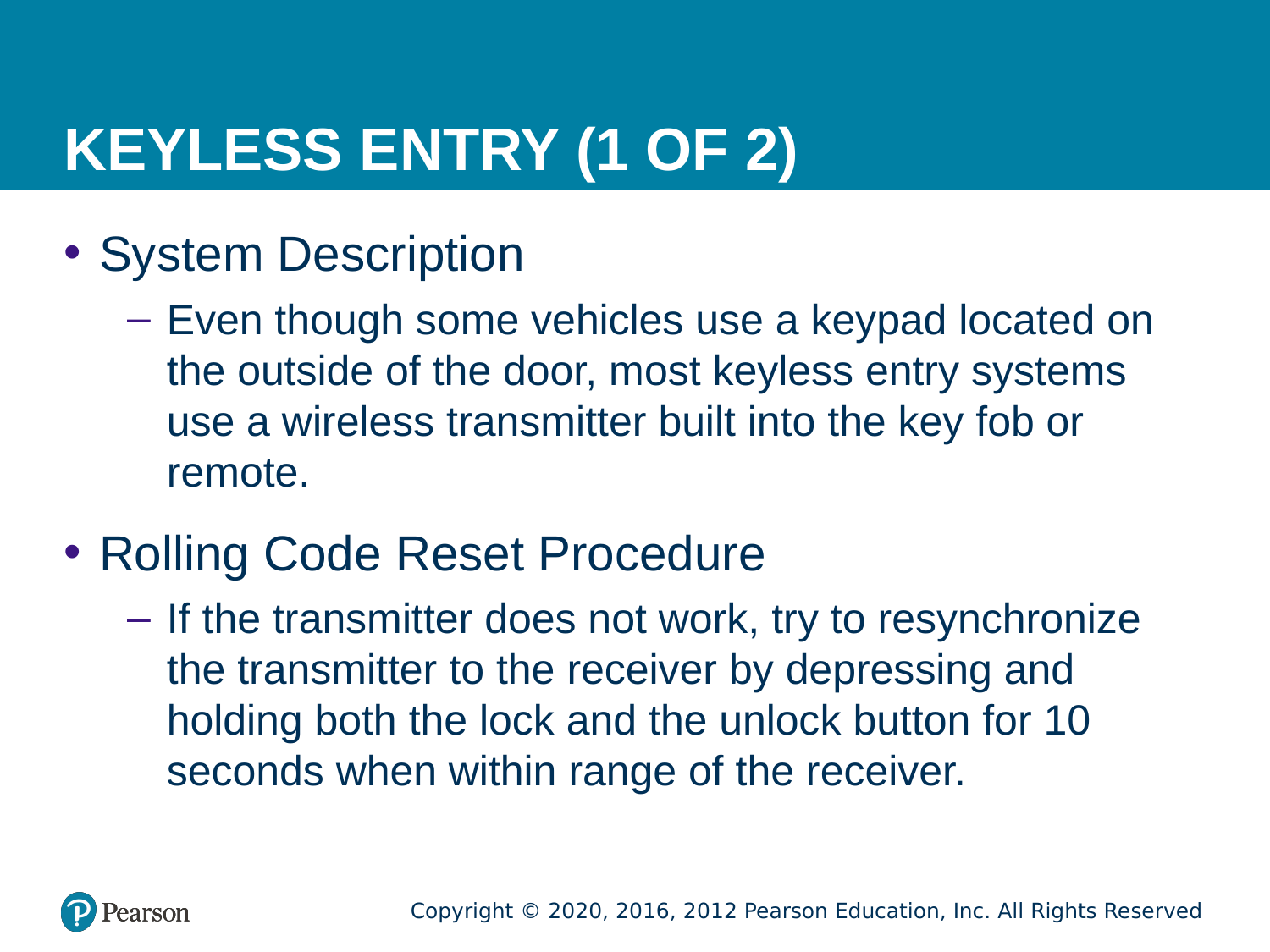

# KEYLESS ENTRY (1 OF 2)
System Description
Even though some vehicles use a keypad located on the outside of the door, most keyless entry systems use a wireless transmitter built into the key fob or remote.
Rolling Code Reset Procedure
If the transmitter does not work, try to resynchronize the transmitter to the receiver by depressing and holding both the lock and the unlock button for 10 seconds when within range of the receiver.